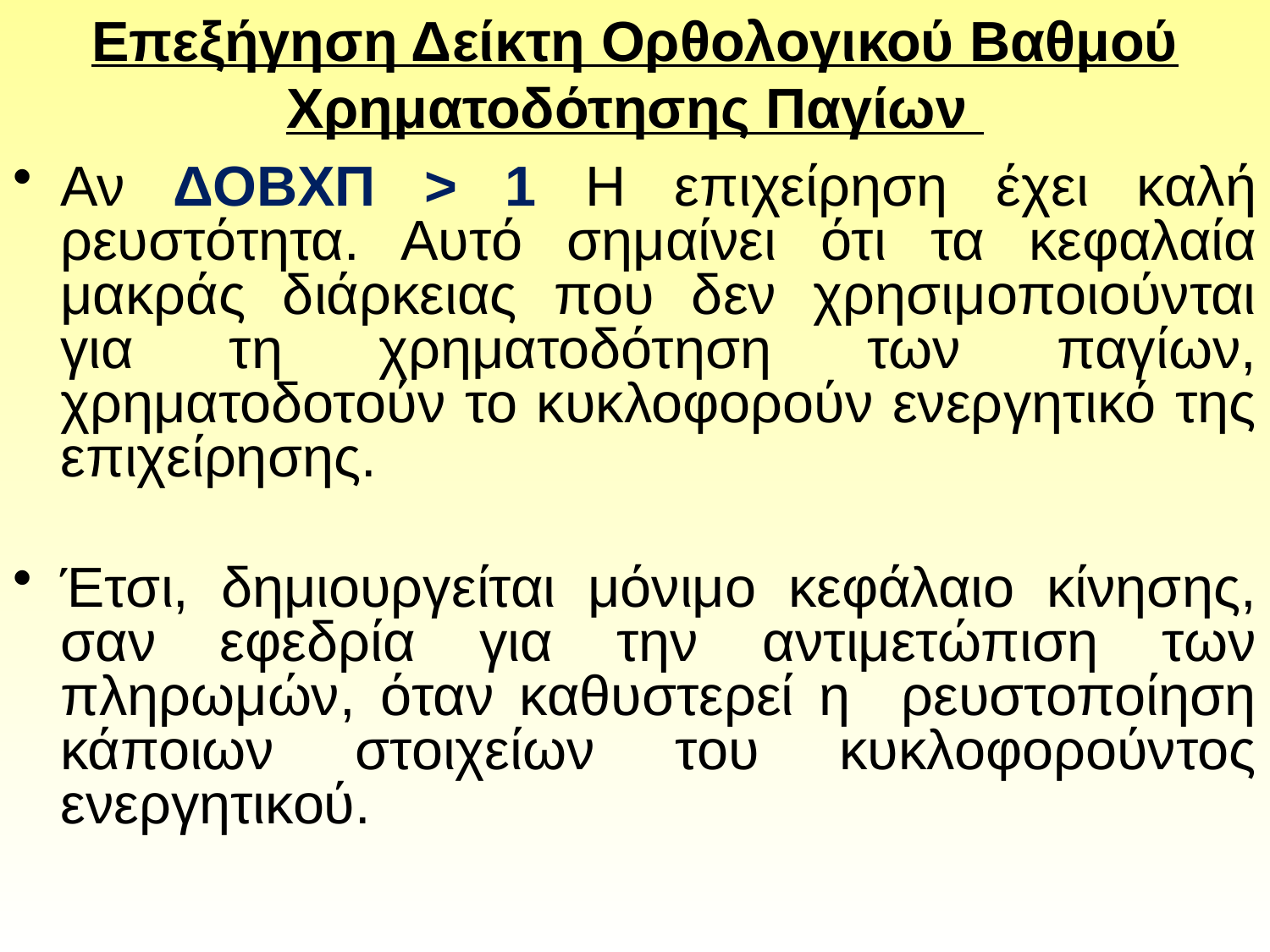

# Επεξήγηση Δείκτη Ορθολογικού Βαθμού Χρηματοδότησης Παγίων
Αν ΔΟΒΧΠ > 1 Η επιχείρηση έχει καλή ρευστότητα. Αυτό σημαίνει ότι τα κεφαλαία μακράς διάρκειας που δεν χρησιμοποιούνται για τη χρηματοδότηση των παγίων, χρηματοδοτούν το κυκλοφορούν ενεργητικό της επιχείρησης.

Έτσι, δημιουργείται μόνιμο κεφάλαιο κίνησης, σαν εφεδρία για την αντιμετώπιση των πληρωμών, όταν καθυστερεί η  ρευστοποίηση κάποιων στοιχείων του κυκλοφορούντος ενεργητικού.